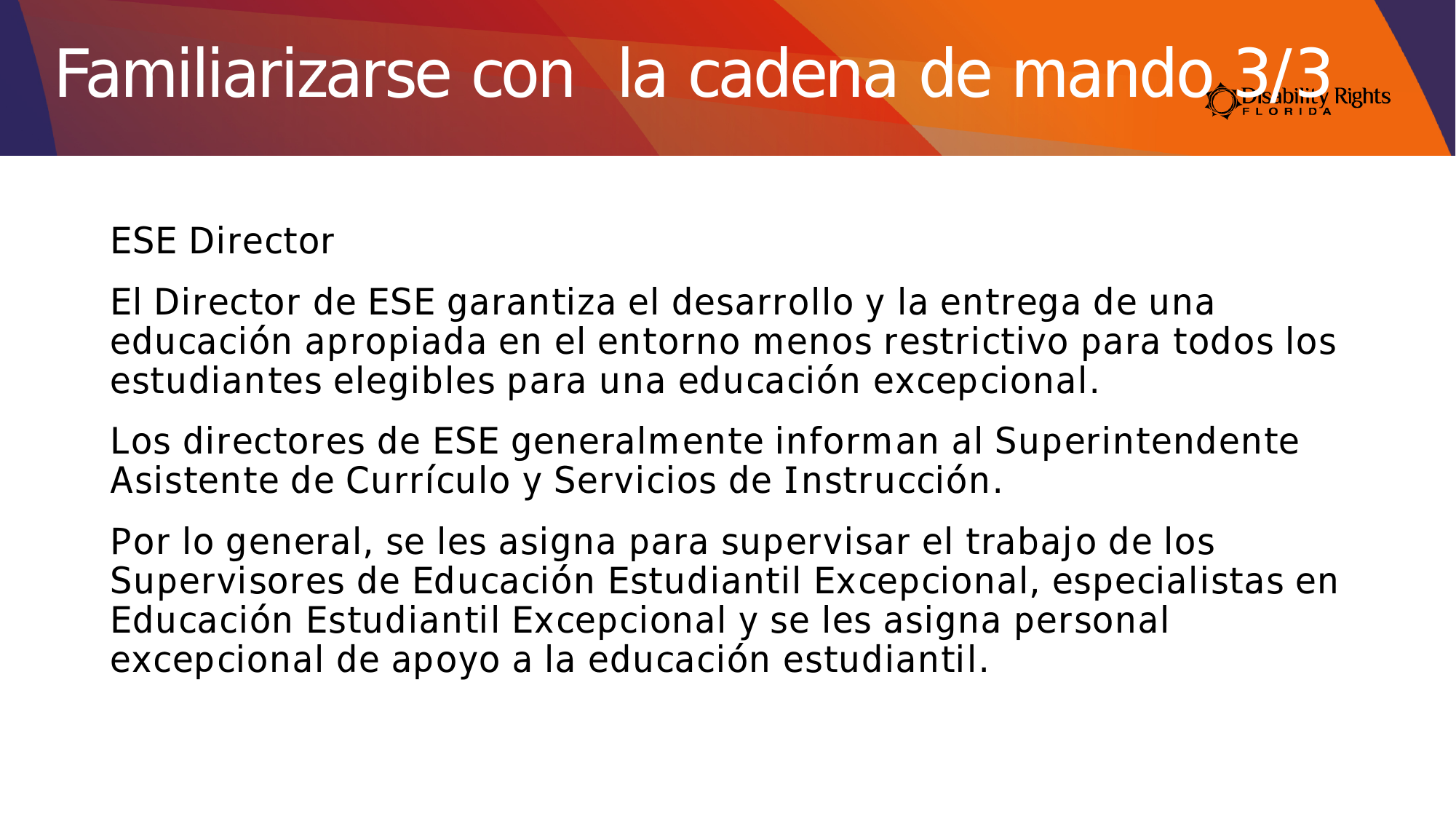

Familiarizarse con  la cadena de mando 3/3

ESE Director
El Director de ESE garantiza el desarrollo y la entrega de una educación apropiada en el entorno menos restrictivo para todos los estudiantes elegibles para una educación excepcional.
Los directores de ESE generalmente informan al Superintendente Asistente de Currículo y Servicios de Instrucción.
Por lo general, se les asigna para supervisar el trabajo de los Supervisores de Educación Estudiantil Excepcional, especialistas en Educación Estudiantil Excepcional y se les asigna personal excepcional de apoyo a la educación estudiantil.